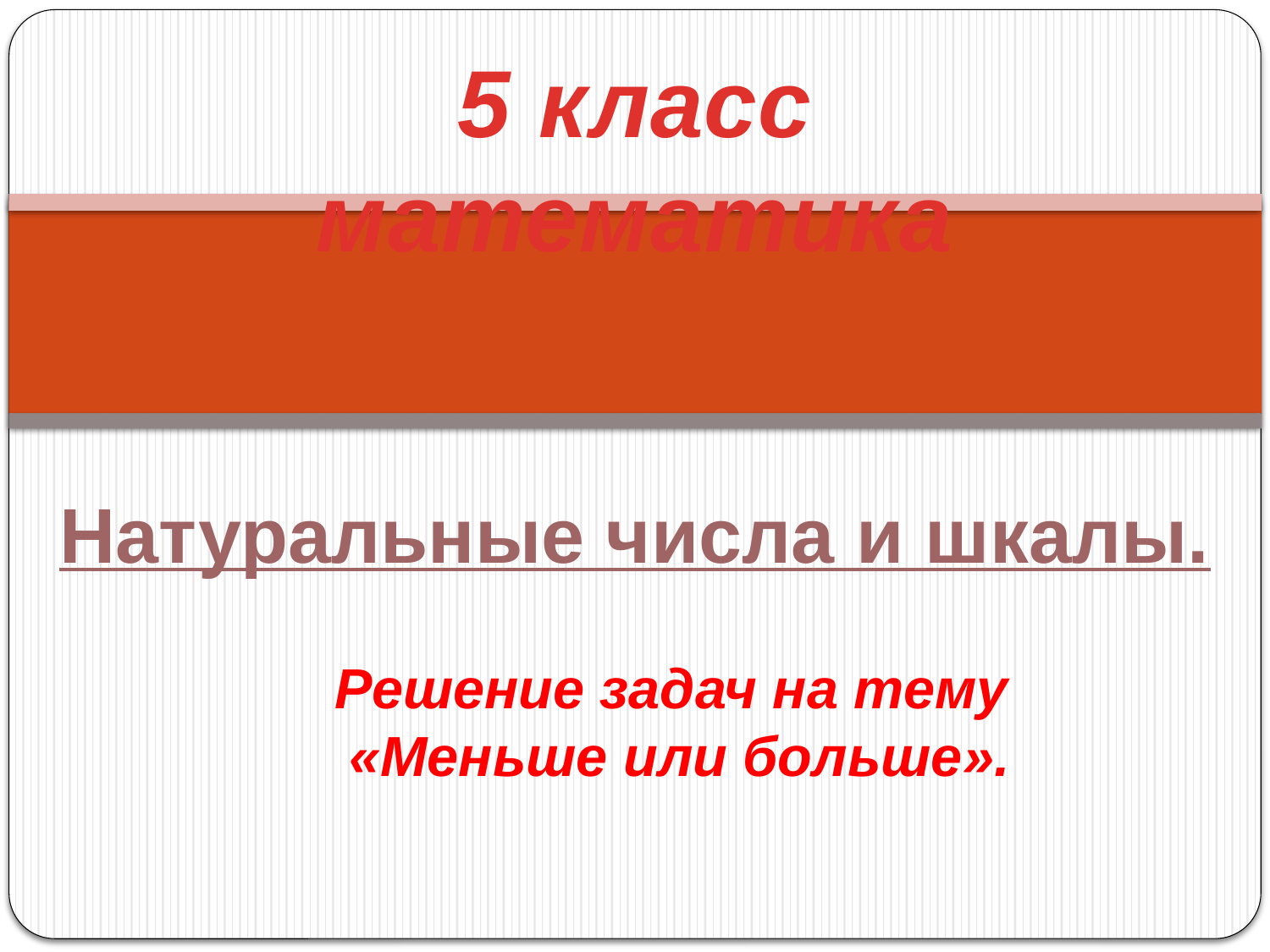

5 класс
математика

Натуральные числа и шкалы.
Решение задач на тему
«Меньше или больше».